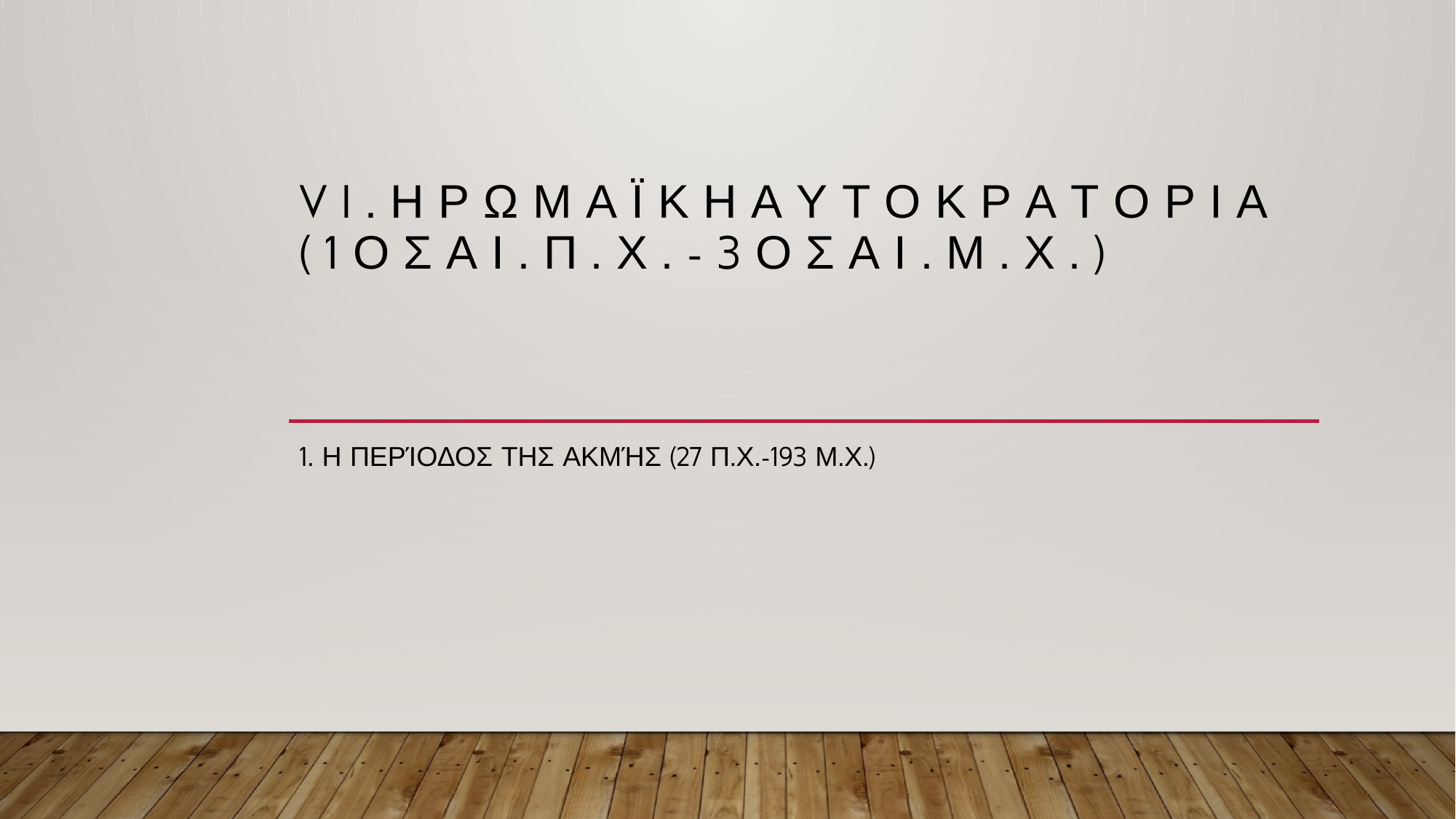

# V I . Η Ρ Ω Μ Α Ϊ Κ Η Α Υ Τ Ο Κ Ρ Α Τ Ο Ρ Ι Α ( 1 ο ς α ι . π . Χ . - 3 ο ς α ι . μ . Χ . )
1. Η περίοδος της ακμής (27 π.Χ.-193 μ.Χ.)